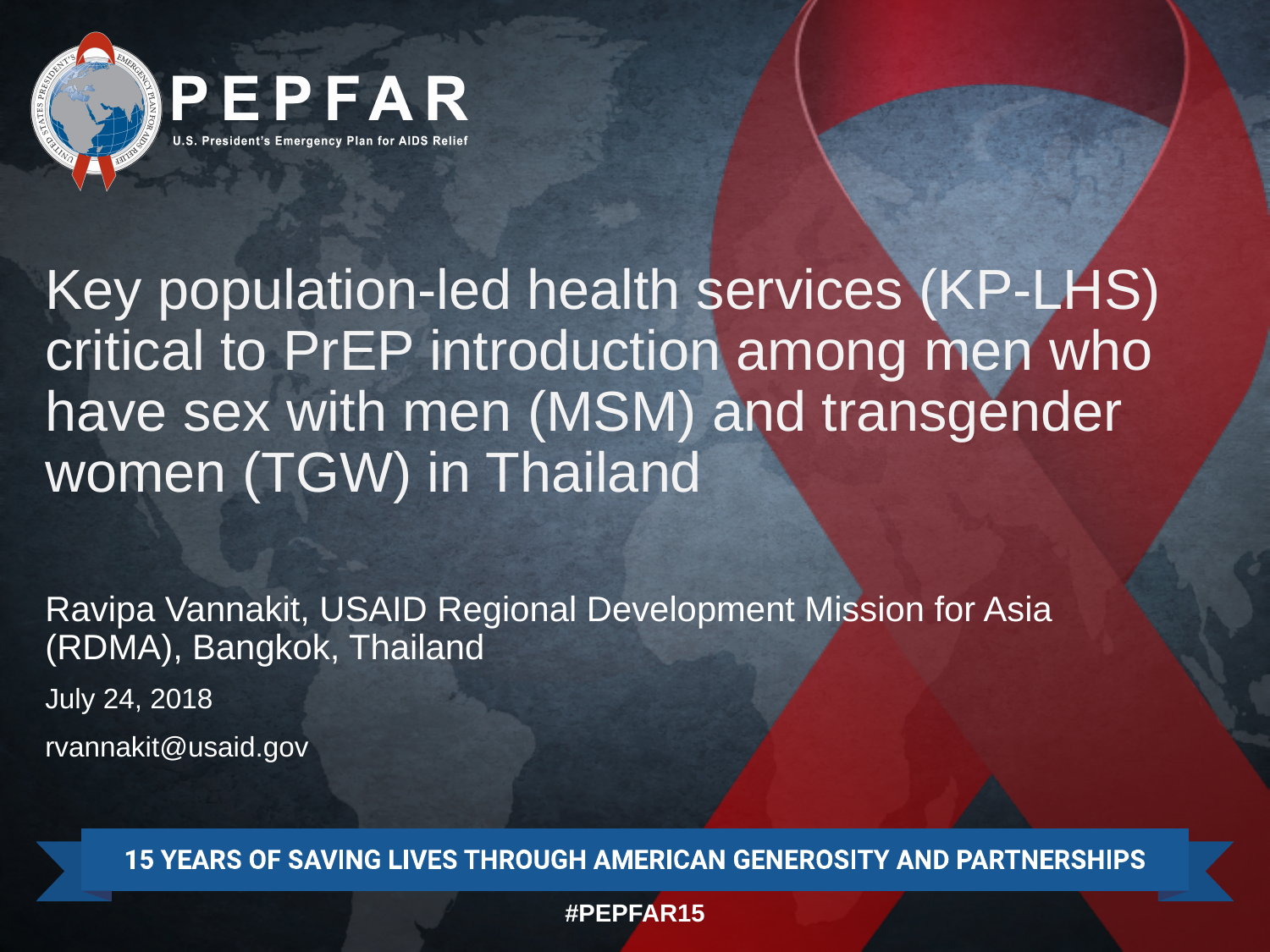

# Key population-led health services (KP-LHS) critical to PrEP introduction among men who have sex with men (MSM) and transgender women (TGW) in Thailand
Ravipa Vannakit, USAID Regional Development Mission for Asia (RDMA), Bangkok, Thailand
July 24, 2018
rvannakit@usaid.gov